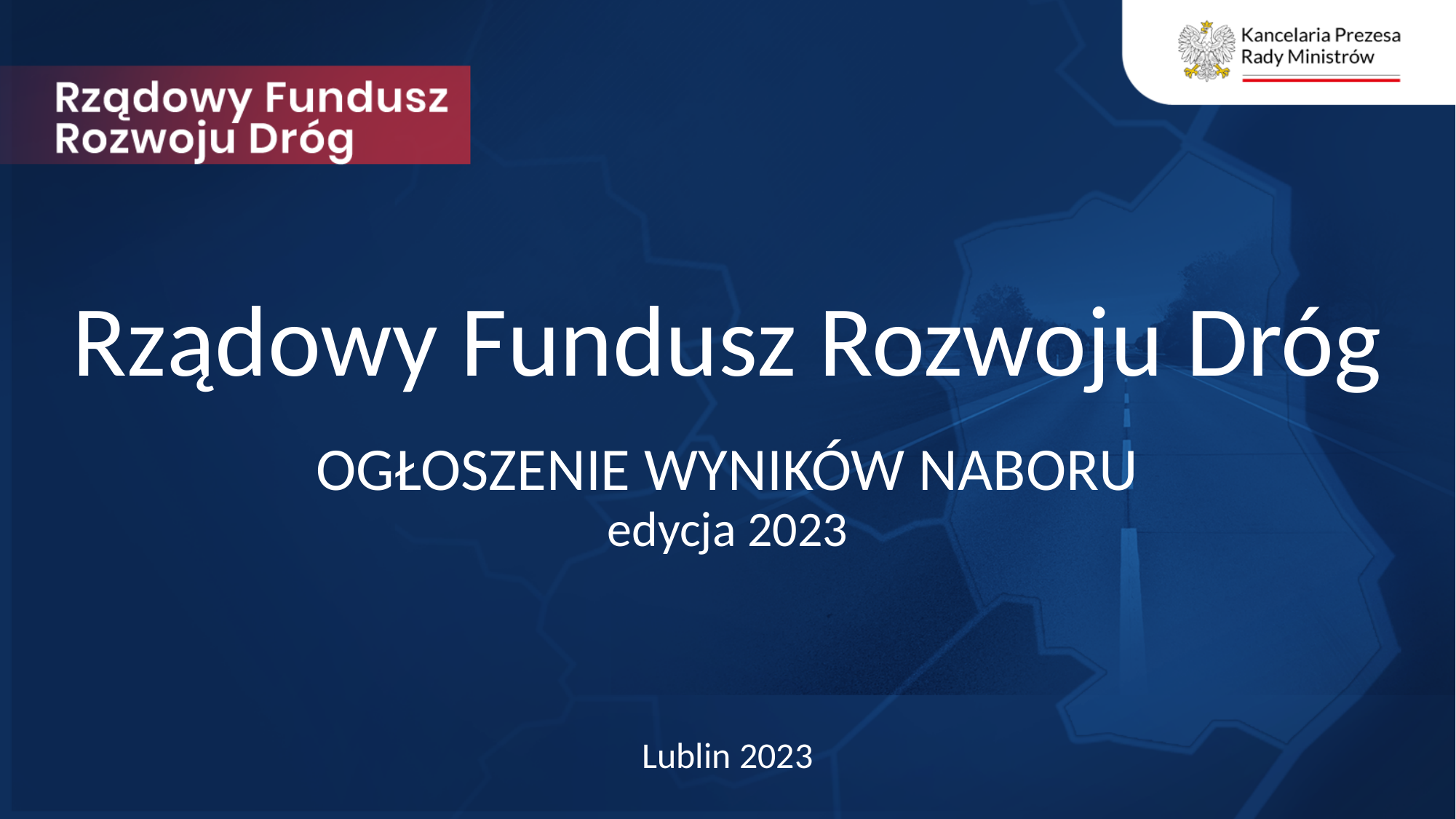

# Rządowy Fundusz Rozwoju Dróg OGŁOSZENIE WYNIKÓW NABORU edycja 2023
Lublin 2023